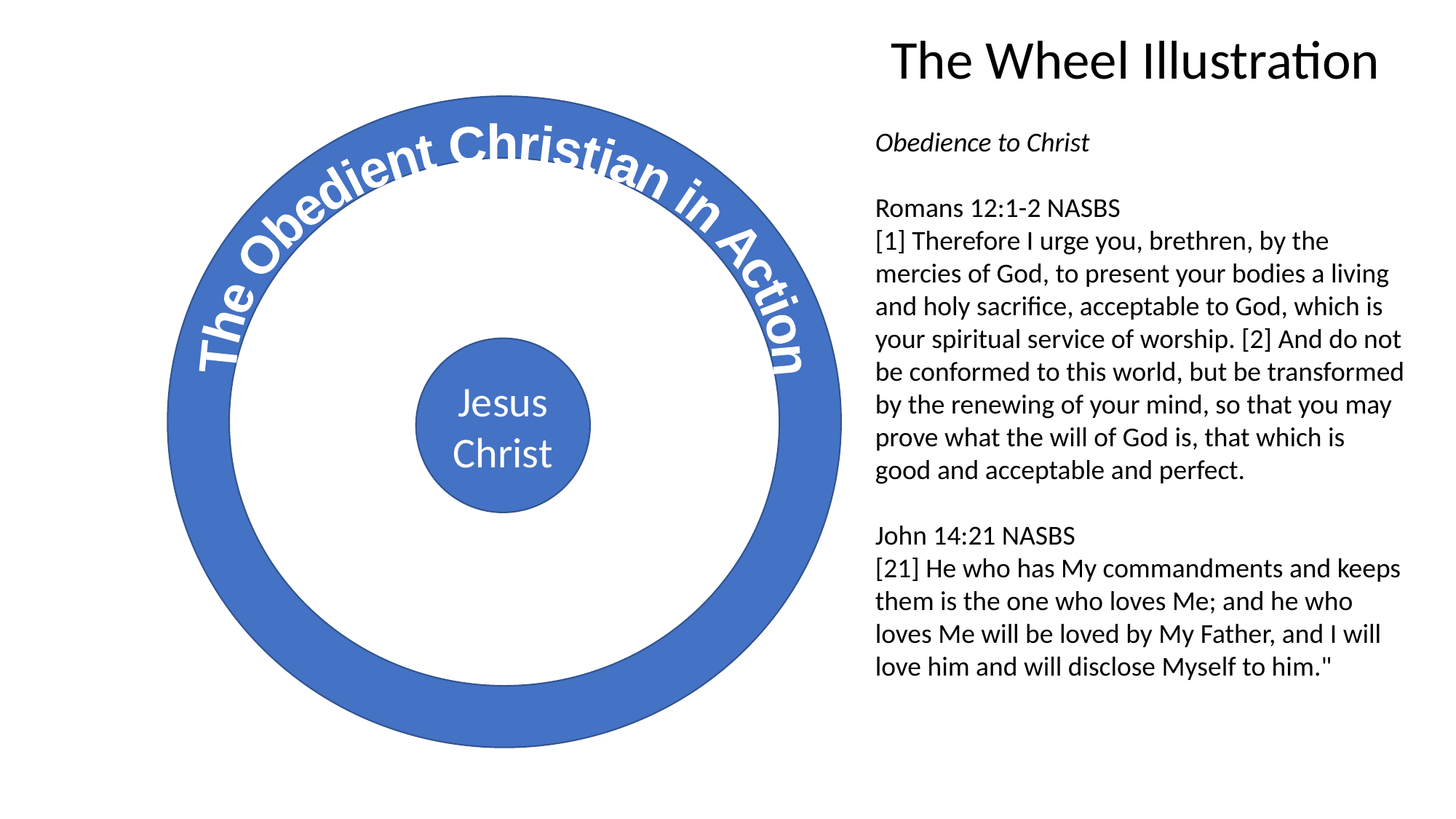

The Wheel Illustration

The Obedient Christian in Action
Obedience to Christ

Romans 12:1-2 NASBS
[1] Therefore I urge you, brethren, by the mercies of God, to present your bodies a living and holy sacrifice, acceptable to God, which is your spiritual service of worship. [2] And do not be conformed to this world, but be transformed by the renewing of your mind, so that you may prove what the will of God is, that which is good and acceptable and perfect.

John 14:21 NASBS
[21] He who has My commandments and keeps them is the one who loves Me; and he who loves Me will be loved by My Father, and I will love him and will disclose Myself to him."
Jesus Christ